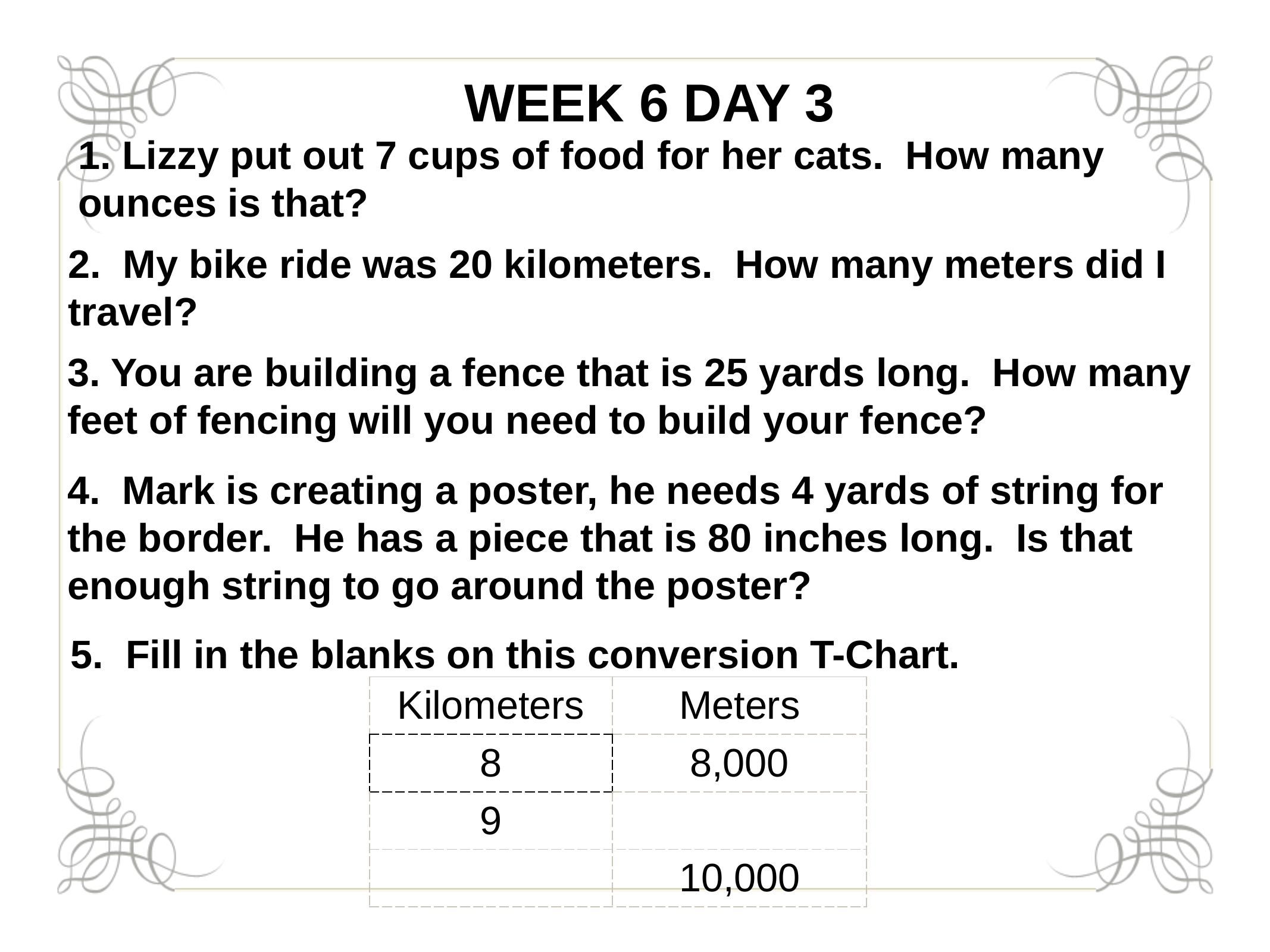

# Week 6 Day 3
1. Lizzy put out 7 cups of food for her cats.  How many ounces is that?
2.  My bike ride was 20 kilometers.  How many meters did I travel?
3. You are building a fence that is 25 yards long.  How many feet of fencing will you need to build your fence?
4.  Mark is creating a poster, he needs 4 yards of string for the border.  He has a piece that is 80 inches long.  Is that enough string to go around the poster?
5.  Fill in the blanks on this conversion T-Chart.
| Kilometers | Meters |
| --- | --- |
| 8 | 8,000 |
| 9 |  |
|  | 10,000 |